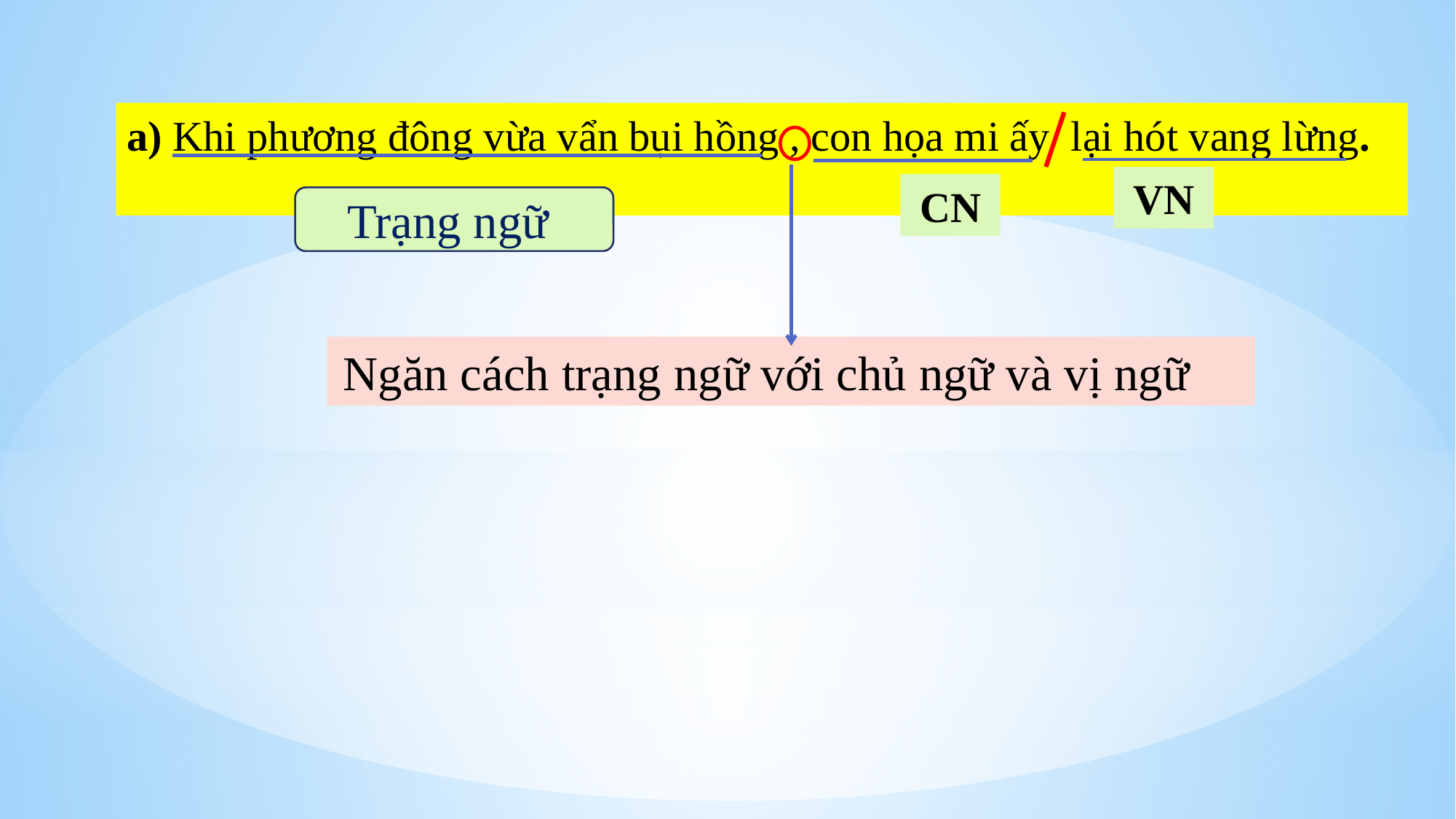

a) Khi phương đông vừa vẩn bụi hồng , con họa mi ấy  lại hót vang lừng.

VN
CN
Trạng ngữ
Ngăn cách trạng ngữ với chủ ngữ và vị ngữ